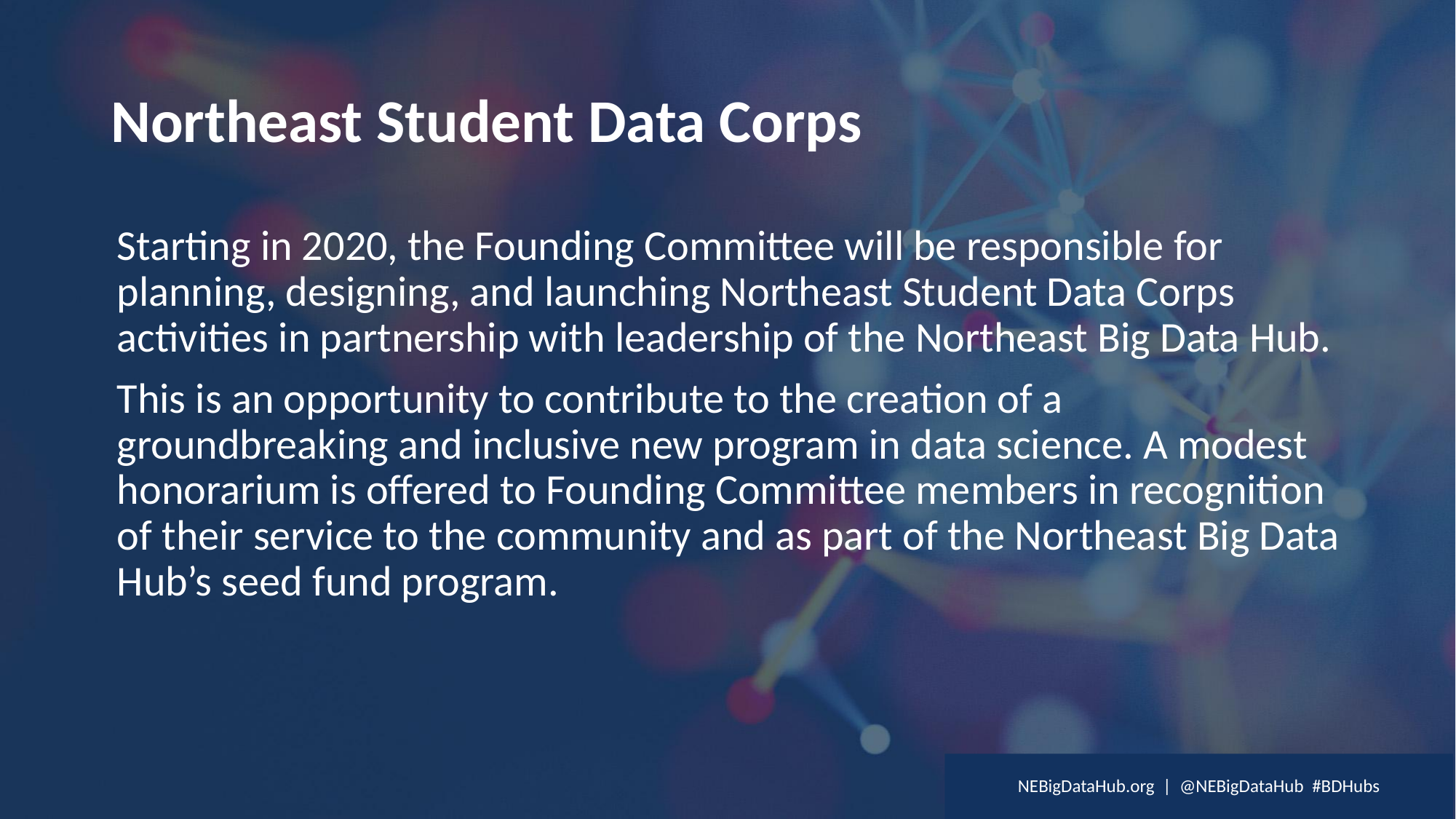

# Northeast Student Data Corps
Starting in 2020, the Founding Committee will be responsible for planning, designing, and launching Northeast Student Data Corps activities in partnership with leadership of the Northeast Big Data Hub.
This is an opportunity to contribute to the creation of a groundbreaking and inclusive new program in data science. A modest honorarium is offered to Founding Committee members in recognition of their service to the community and as part of the Northeast Big Data Hub’s seed fund program.